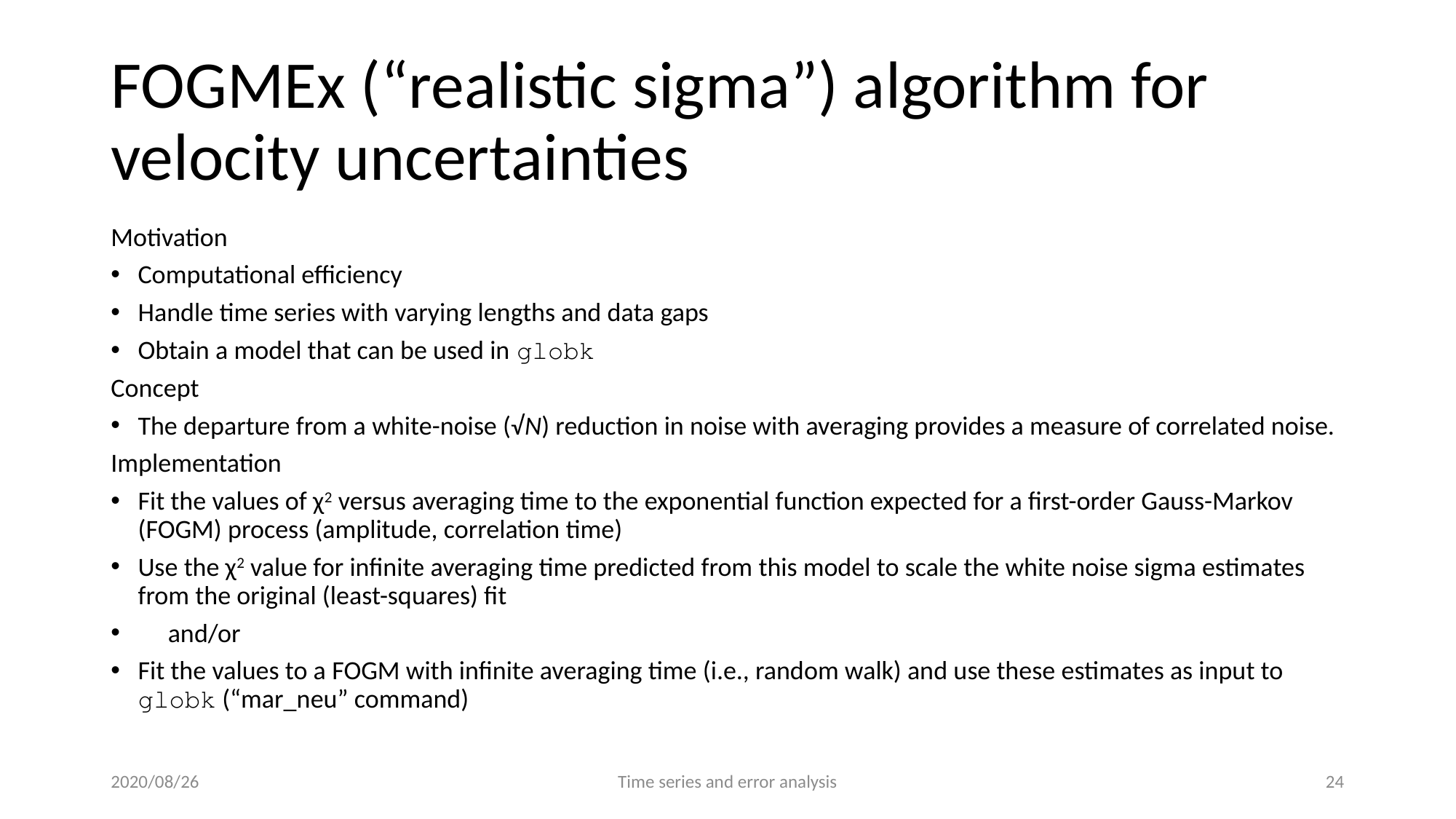

# FOGMEx (“realistic sigma”) algorithm for velocity uncertainties
Motivation
Computational efficiency
Handle time series with varying lengths and data gaps
Obtain a model that can be used in globk
Concept
The departure from a white-noise (√N) reduction in noise with averaging provides a measure of correlated noise.
Implementation
Fit the values of χ2 versus averaging time to the exponential function expected for a first-order Gauss-Markov (FOGM) process (amplitude, correlation time)
Use the χ2 value for infinite averaging time predicted from this model to scale the white noise sigma estimates from the original (least-squares) fit
     and/or
Fit the values to a FOGM with infinite averaging time (i.e., random walk) and use these estimates as input to globk (“mar_neu” command)

2020/08/26
Time series and error analysis
24